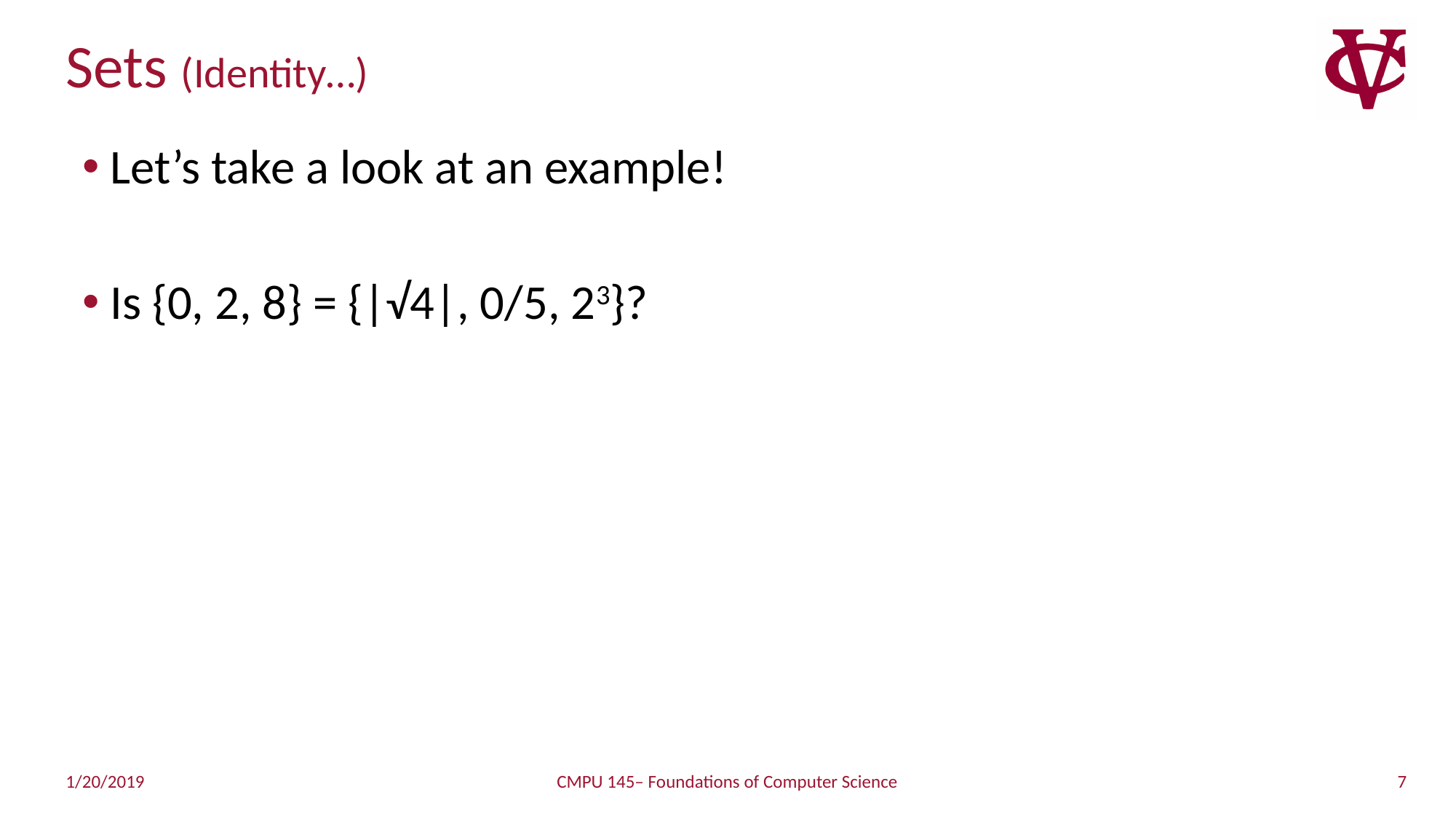

# Sets (Identity…)
Let’s take a look at an example!

Is {0, 2, 8} = {|√4|, 0/5, 23}?
7
1/20/2019
CMPU 145– Foundations of Computer Science